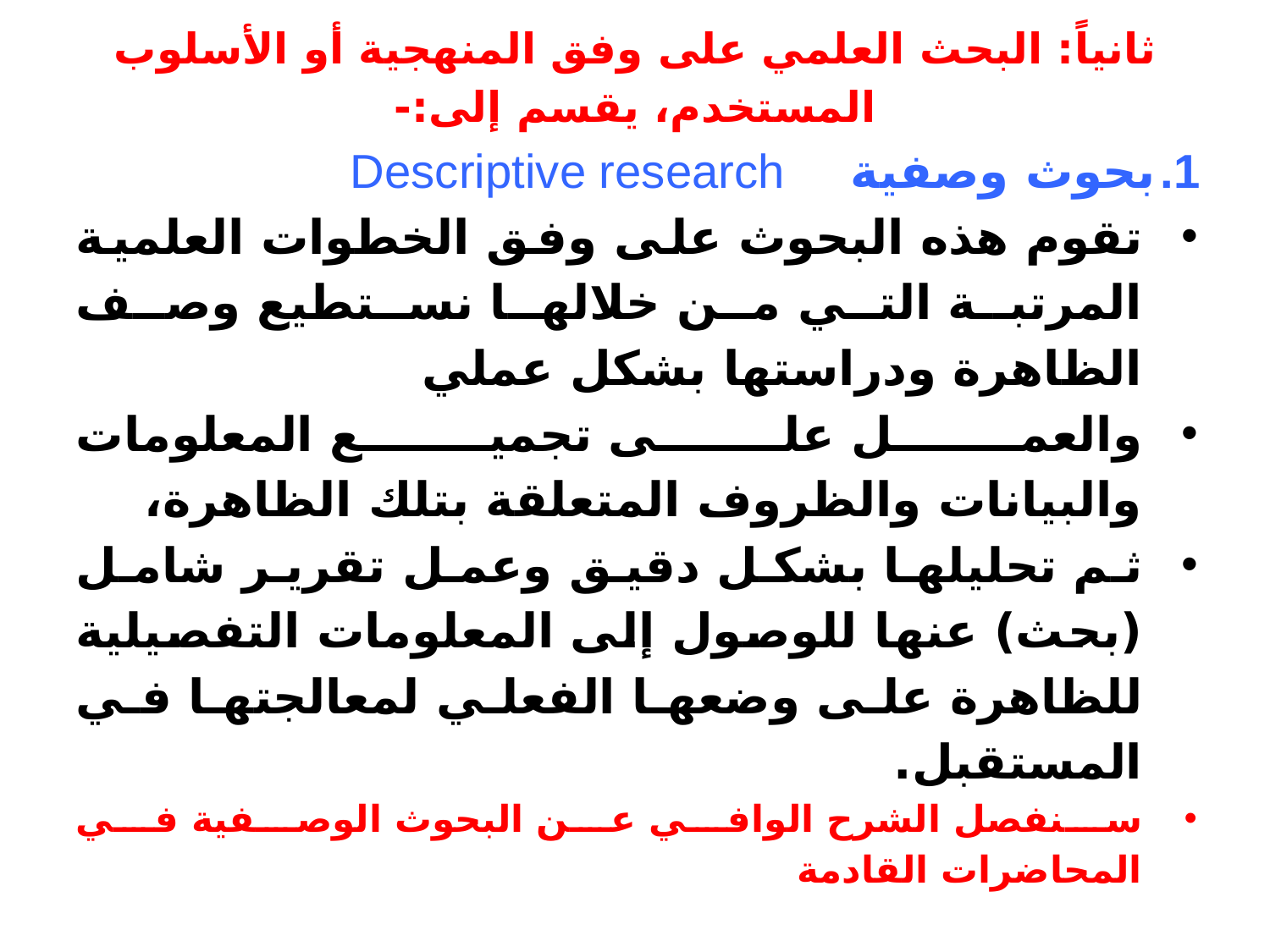

# ثانياً: البحث العلمي على وفق المنهجية أو الأسلوب المستخدم، يقسم إلى:-
بحوث وصفية    Descriptive research
تقوم هذه البحوث على وفق الخطوات العلمية المرتبة التي من خلالها نستطيع وصف الظاهرة ودراستها بشكل عملي
والعمل على تجميع المعلومات والبيانات والظروف المتعلقة بتلك الظاهرة،
ثم تحليلها بشكل دقيق وعمل تقرير شامل (بحث) عنها للوصول إلى المعلومات التفصيلية للظاهرة على وضعها الفعلي لمعالجتها في المستقبل.
سنفصل الشرح الوافي عن البحوث الوصفية في المحاضرات القادمة